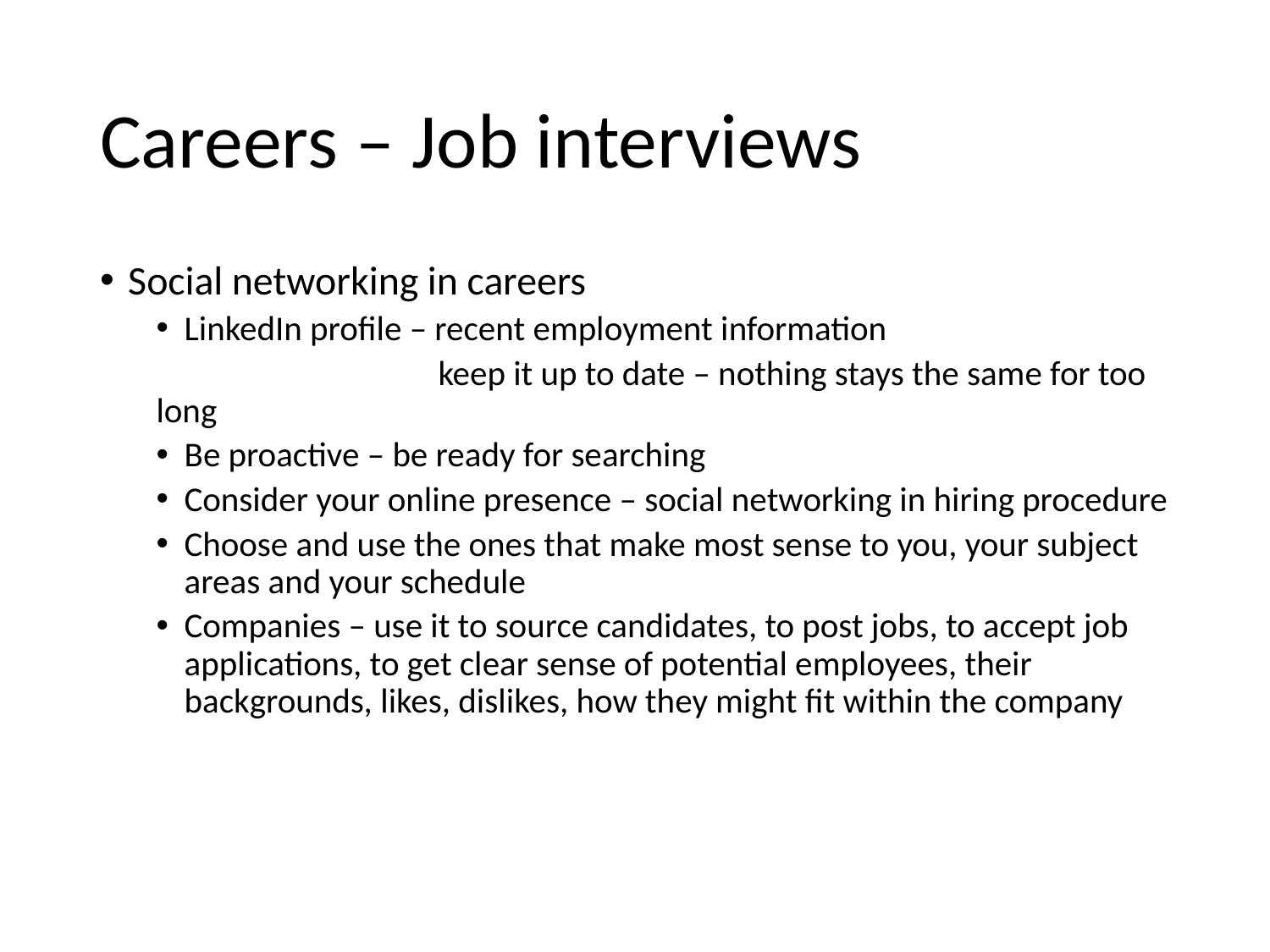

# Careers – Job interviews
Social networking in careers
LinkedIn profile – recent employment information
                                    keep it up to date – nothing stays the same for too long
Be proactive – be ready for searching
Consider your online presence – social networking in hiring procedure
Choose and use the ones that make most sense to you, your subject areas and your schedule
Companies – use it to source candidates, to post jobs, to accept job applications, to get clear sense of potential employees, their backgrounds, likes, dislikes, how they might fit within the company